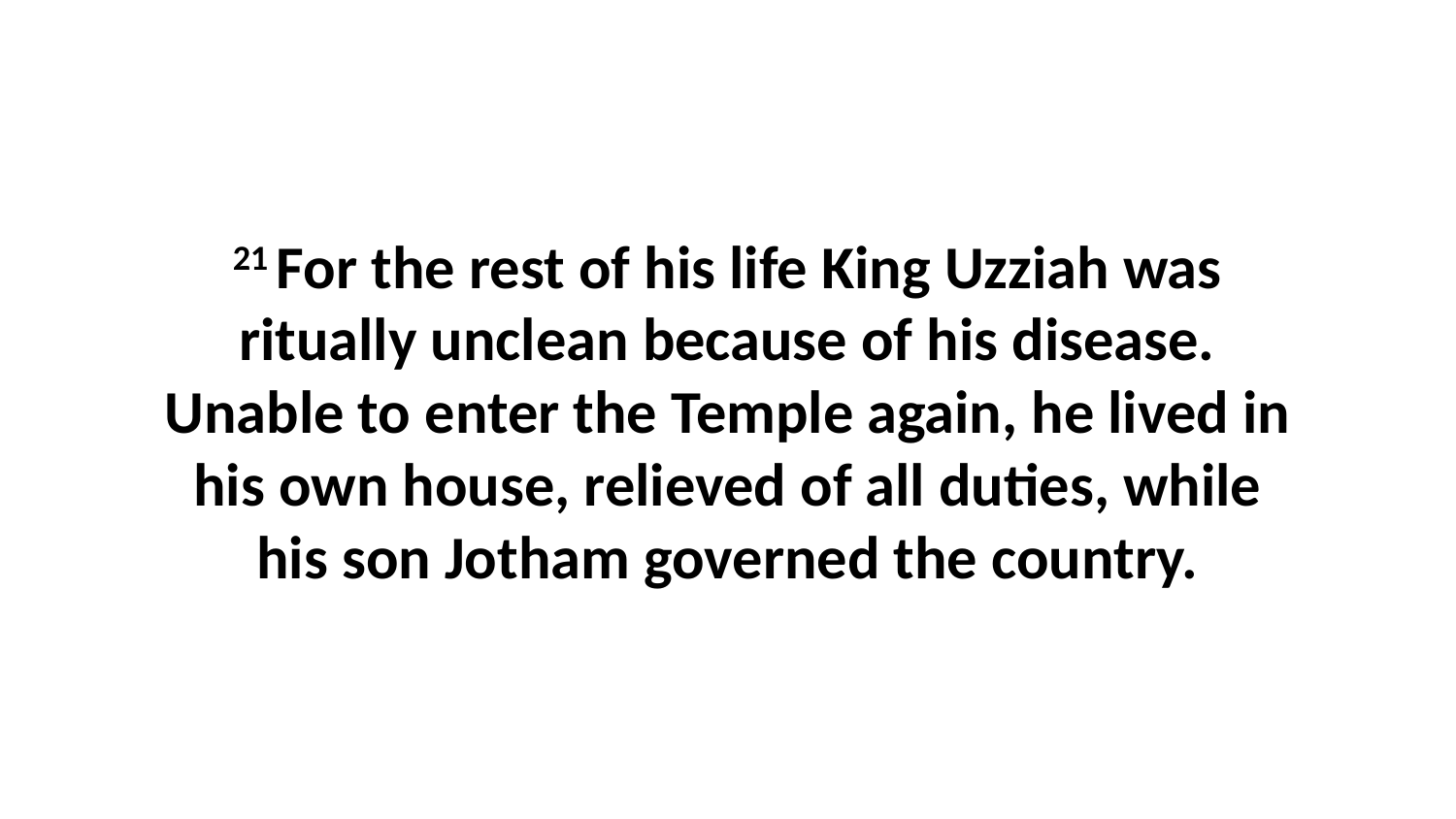

21 For the rest of his life King Uzziah was ritually unclean because of his disease. Unable to enter the Temple again, he lived in his own house, relieved of all duties, while his son Jotham governed the country.